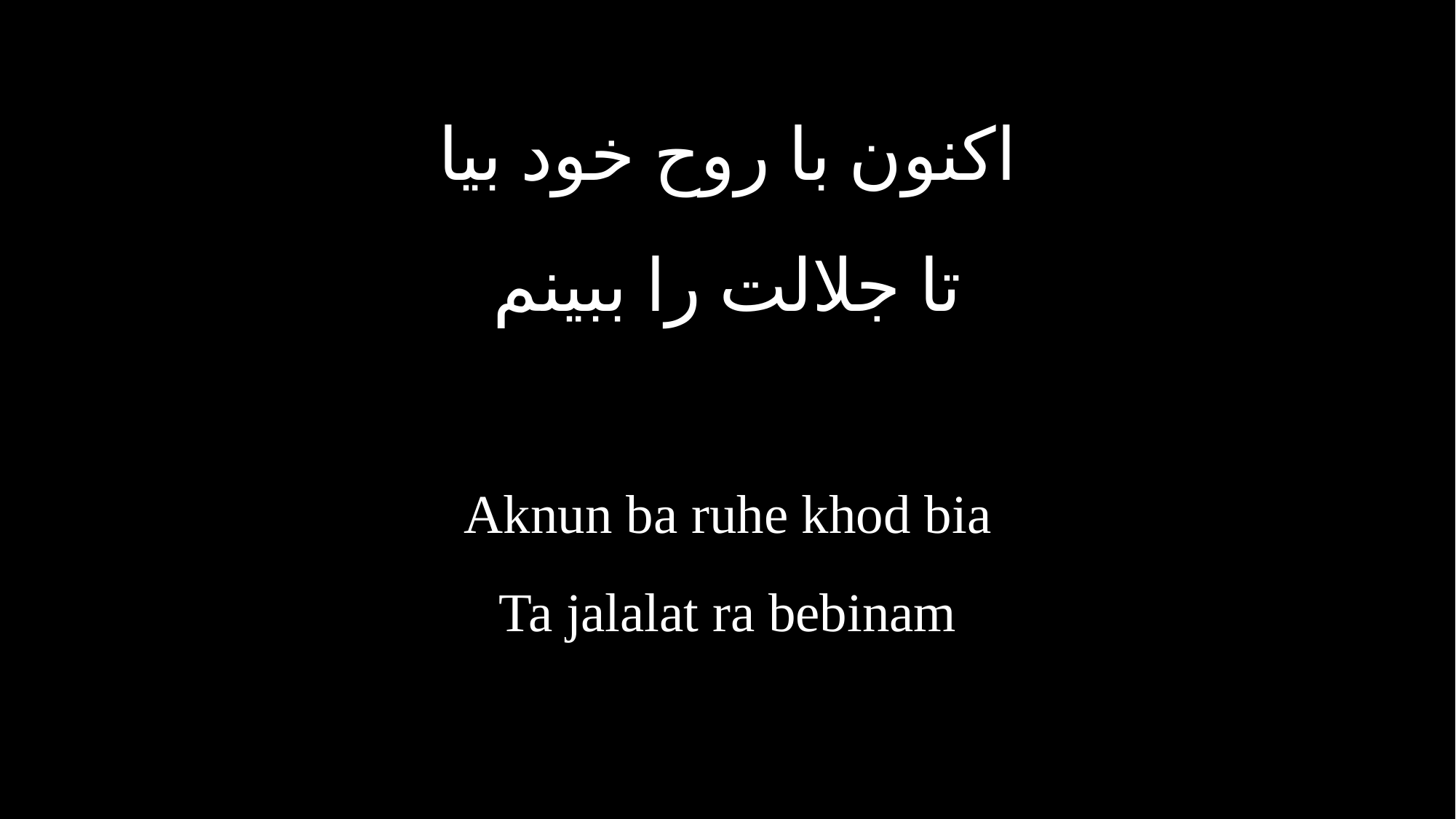

اکنون با روح خود بیا
تا جلالت را ببینم

Aknun ba ruhe khod bia
Ta jalalat ra bebinam